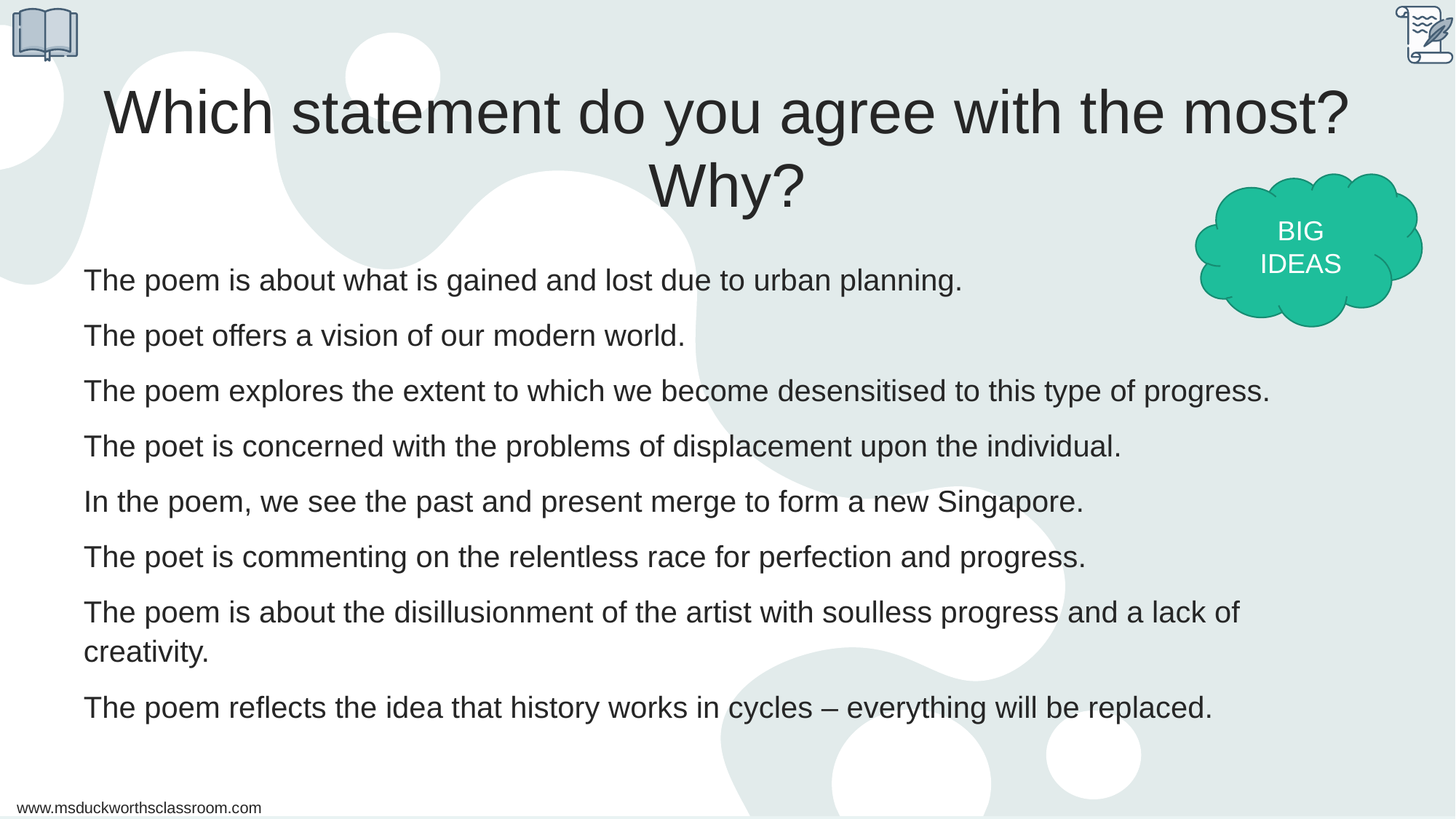

# Which statement do you agree with the most? Why?
BIG IDEAS
The poem is about what is gained and lost due to urban planning.
The poet offers a vision of our modern world.
The poem explores the extent to which we become desensitised to this type of progress.
The poet is concerned with the problems of displacement upon the individual.
In the poem, we see the past and present merge to form a new Singapore.
The poet is commenting on the relentless race for perfection and progress.
The poem is about the disillusionment of the artist with soulless progress and a lack of creativity.
The poem reflects the idea that history works in cycles – everything will be replaced.